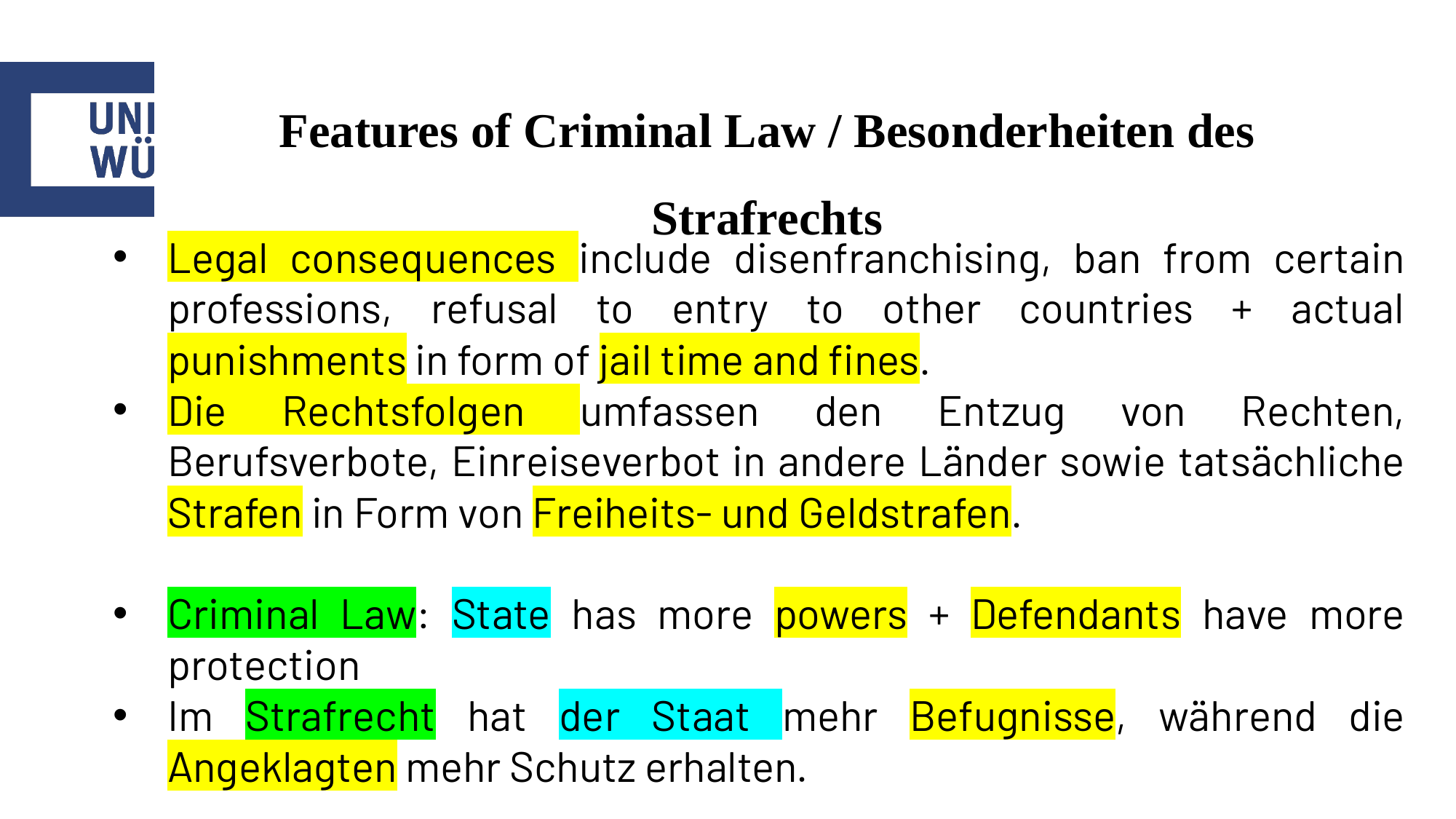

# Features of Criminal Law / Besonderheiten des Strafrechts

Legal consequences include disenfranchising, ban from certain professions, refusal to entry to other countries + actual punishments in form of jail time and fines.
Die Rechtsfolgen umfassen den Entzug von Rechten, Berufsverbote, Einreiseverbot in andere Länder sowie tatsächliche Strafen in Form von Freiheits- und Geldstrafen.

Criminal Law: State has more powers + Defendants have more protection
Im Strafrecht hat der Staat mehr Befugnisse, während die Angeklagten mehr Schutz erhalten.